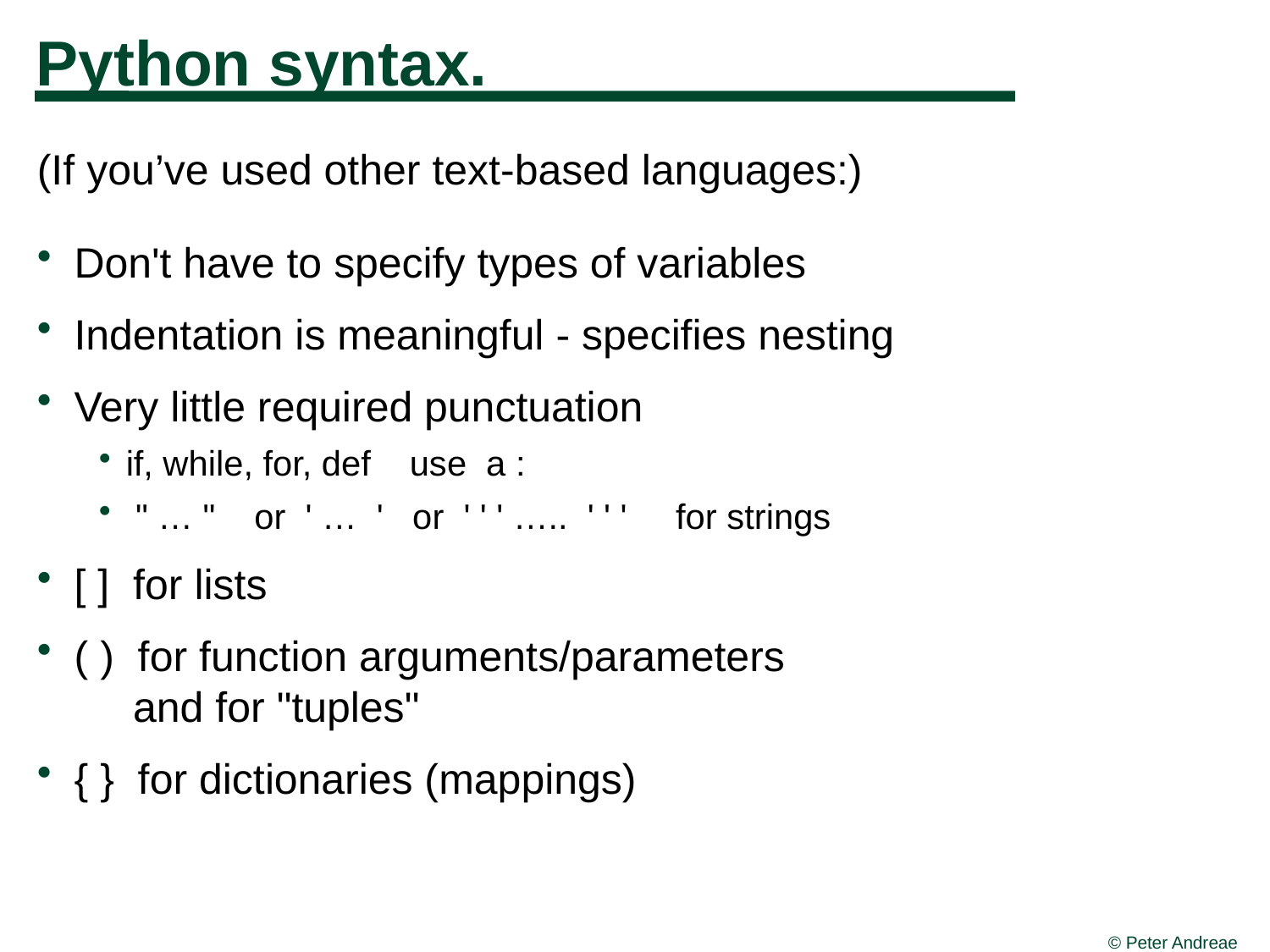

# Python syntax.
(If you’ve used other text-based languages:)
Don't have to specify types of variables
Indentation is meaningful - specifies nesting
Very little required punctuation
if, while, for, def    use  a :
 " … "    or  ' …  '   or  ' ' ' …..  ' ' '     for strings
[ ]  for lists
( )  for function arguments/parameters
     and for "tuples"
{ }  for dictionaries (mappings)